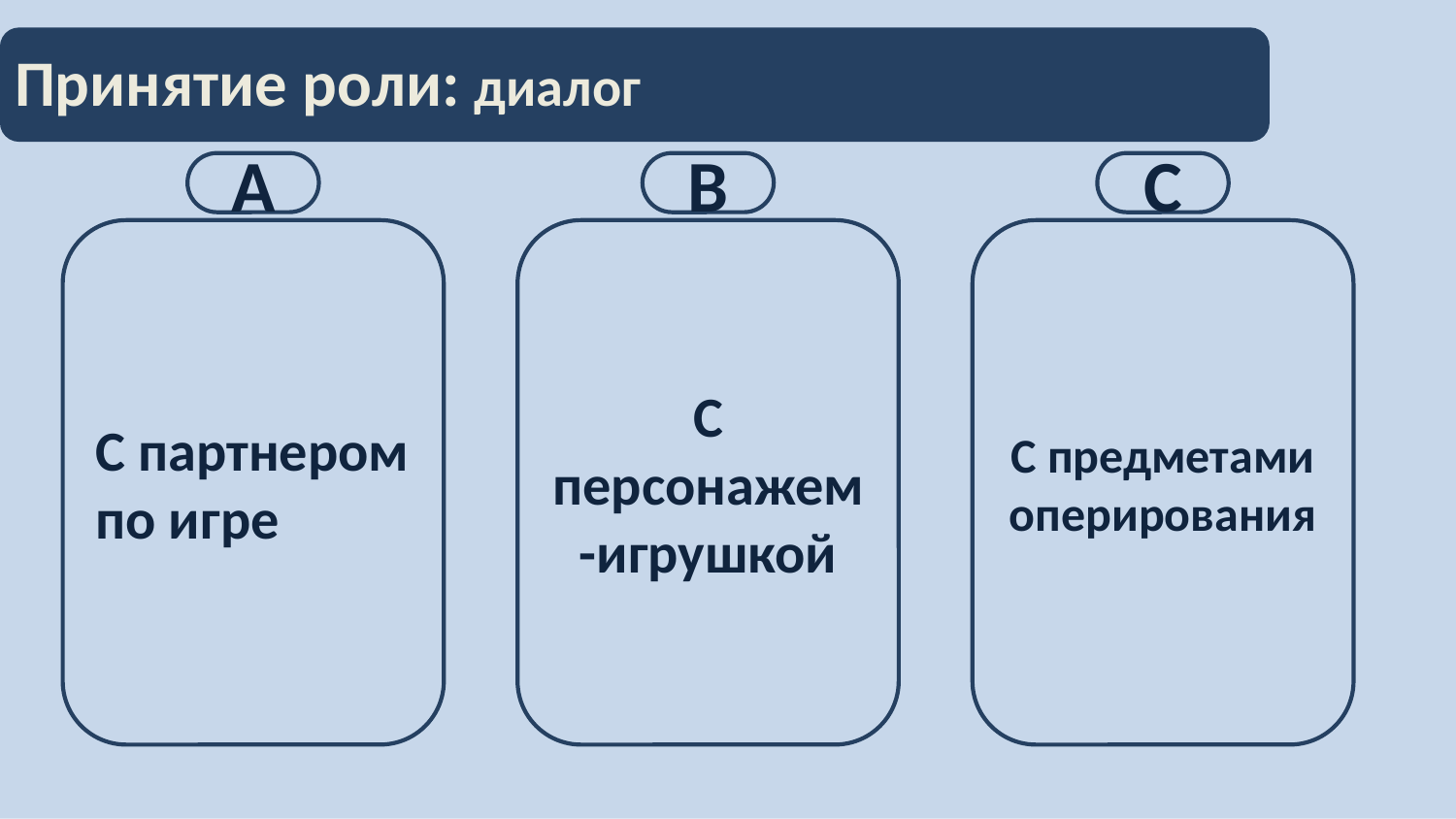

# Принятие роли: диалог
С
В
А
С партнером по игре
С персонажем-игрушкой
С предметами оперирования